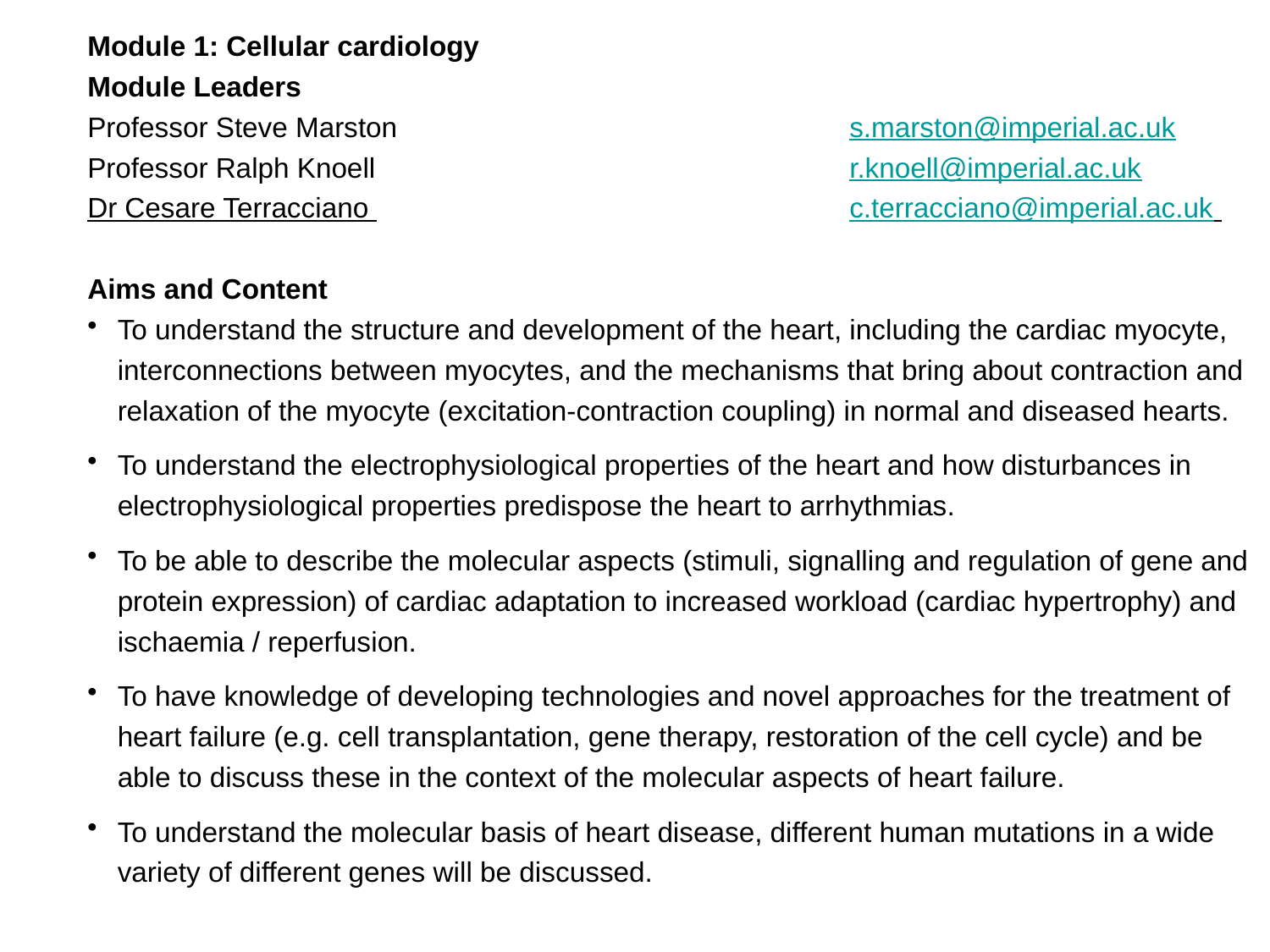

Module 1: Cellular cardiology
Module Leaders
Professor Steve Marston				s.marston@imperial.ac.uk
Professor Ralph Knoell				r.knoell@imperial.ac.uk
Dr Cesare Terracciano 				c.terracciano@imperial.ac.uk

Aims and Content
To understand the structure and development of the heart, including the cardiac myocyte, interconnections between myocytes, and the mechanisms that bring about contraction and relaxation of the myocyte (excitation-contraction coupling) in normal and diseased hearts.
To understand the electrophysiological properties of the heart and how disturbances in electrophysiological properties predispose the heart to arrhythmias.
To be able to describe the molecular aspects (stimuli, signalling and regulation of gene and protein expression) of cardiac adaptation to increased workload (cardiac hypertrophy) and ischaemia / reperfusion.
To have knowledge of developing technologies and novel approaches for the treatment of heart failure (e.g. cell transplantation, gene therapy, restoration of the cell cycle) and be able to discuss these in the context of the molecular aspects of heart failure.
To understand the molecular basis of heart disease, different human mutations in a wide variety of different genes will be discussed.